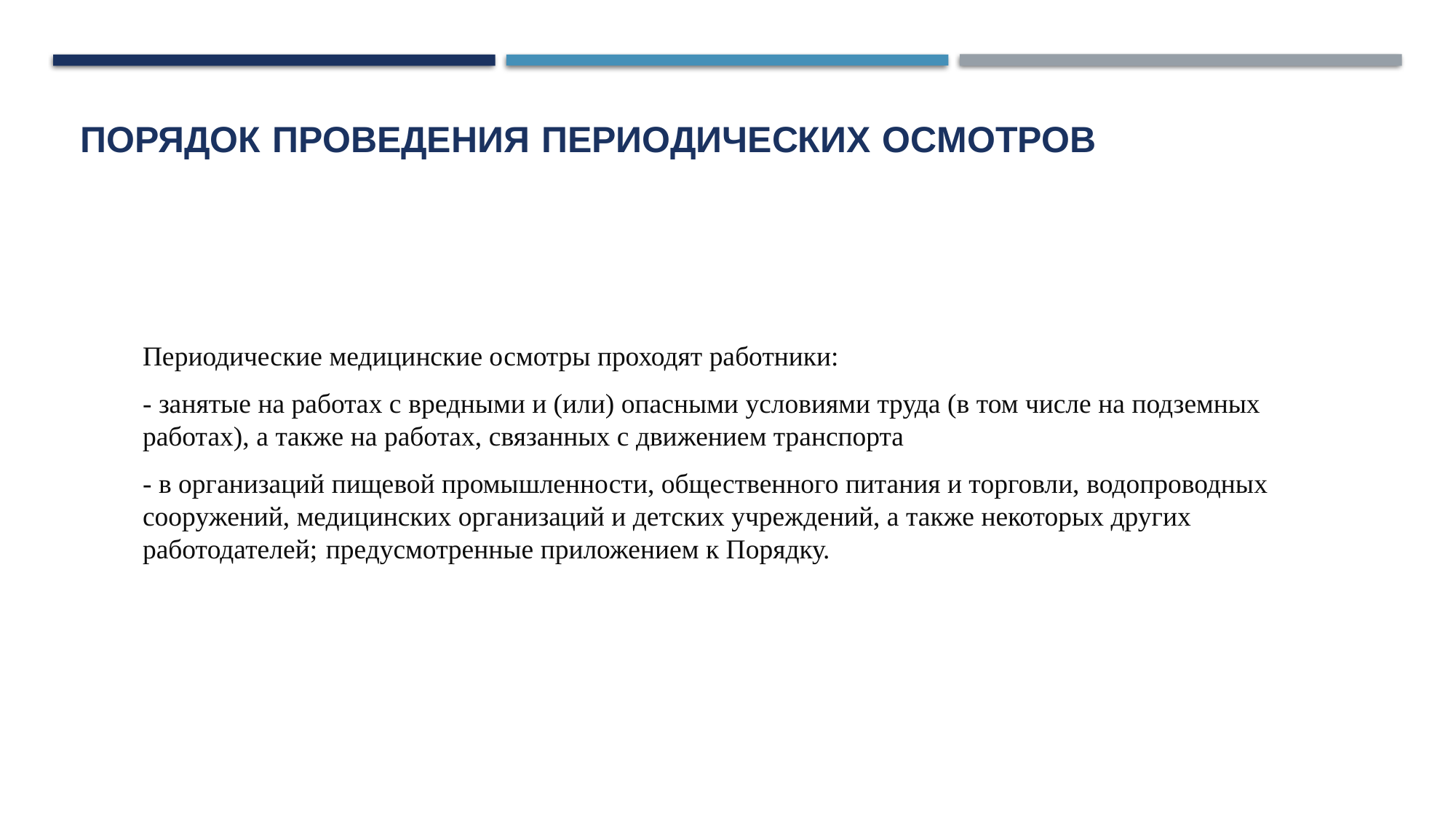

# Порядок проведения периодических осмотров

Периодические медицинские осмотры проходят работники:
- занятые на работах с вредными и (или) опасными условиями труда (в том числе на подземных работах), а также на работах, связанных с движением транспорта
- в организаций пищевой промышленности, общественного питания и торговли, водопроводных сооружений, медицинских организаций и детских учреждений, а также некоторых других работодателей; предусмотренные приложением к Порядку.